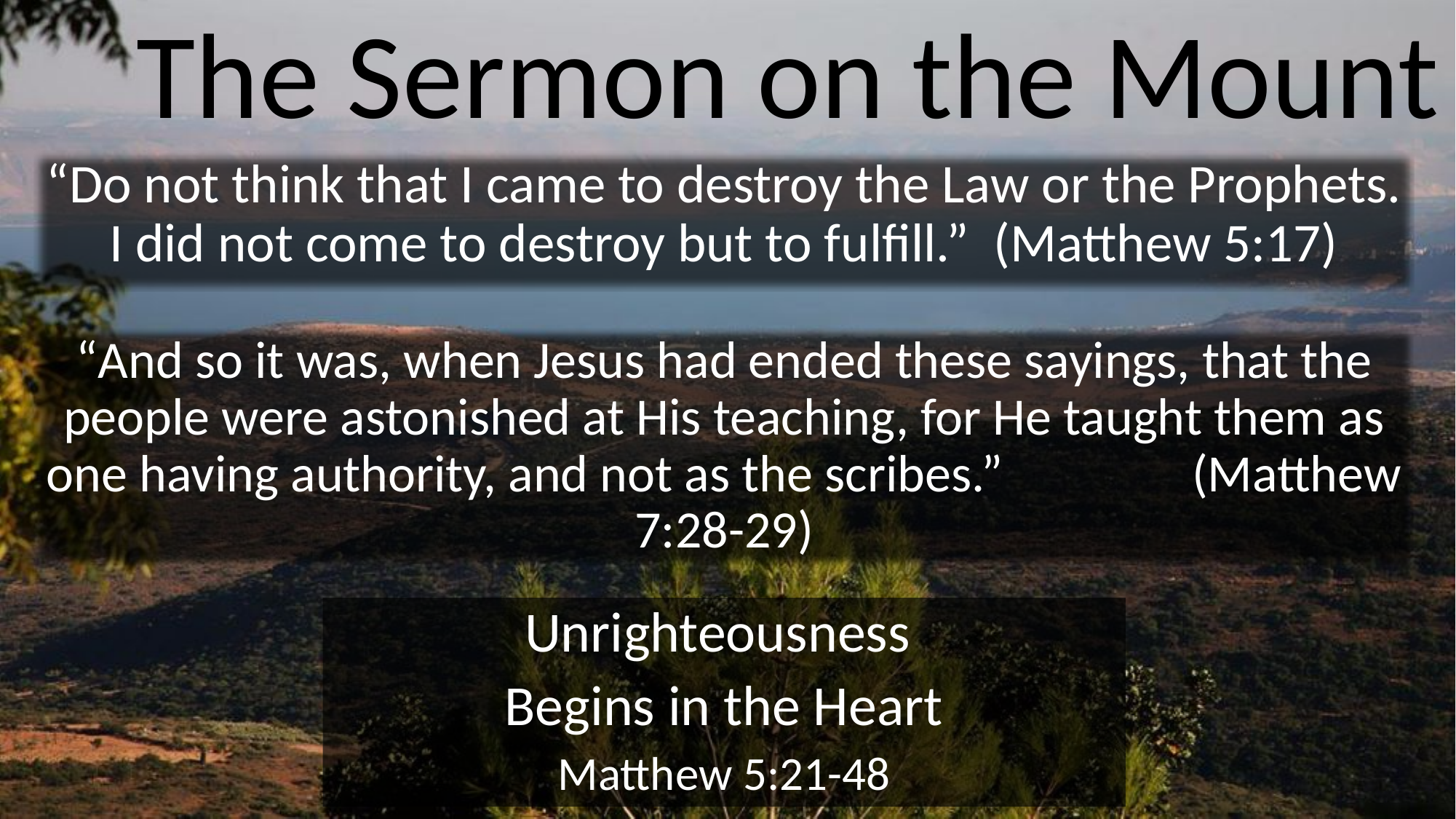

# The Sermon on the Mount
Life Changing Attitudes
Matthew 5:1-16
“Do not think that I came to destroy the Law or the Prophets. I did not come to destroy but to fulfill.”  (Matthew 5:17)
“And so it was, when Jesus had ended these sayings, that the people were astonished at His teaching, for He taught them as one having authority, and not as the scribes.”                (Matthew 7:28-29)

Unrighteousness
Begins in the Heart
Matthew 5:21-48